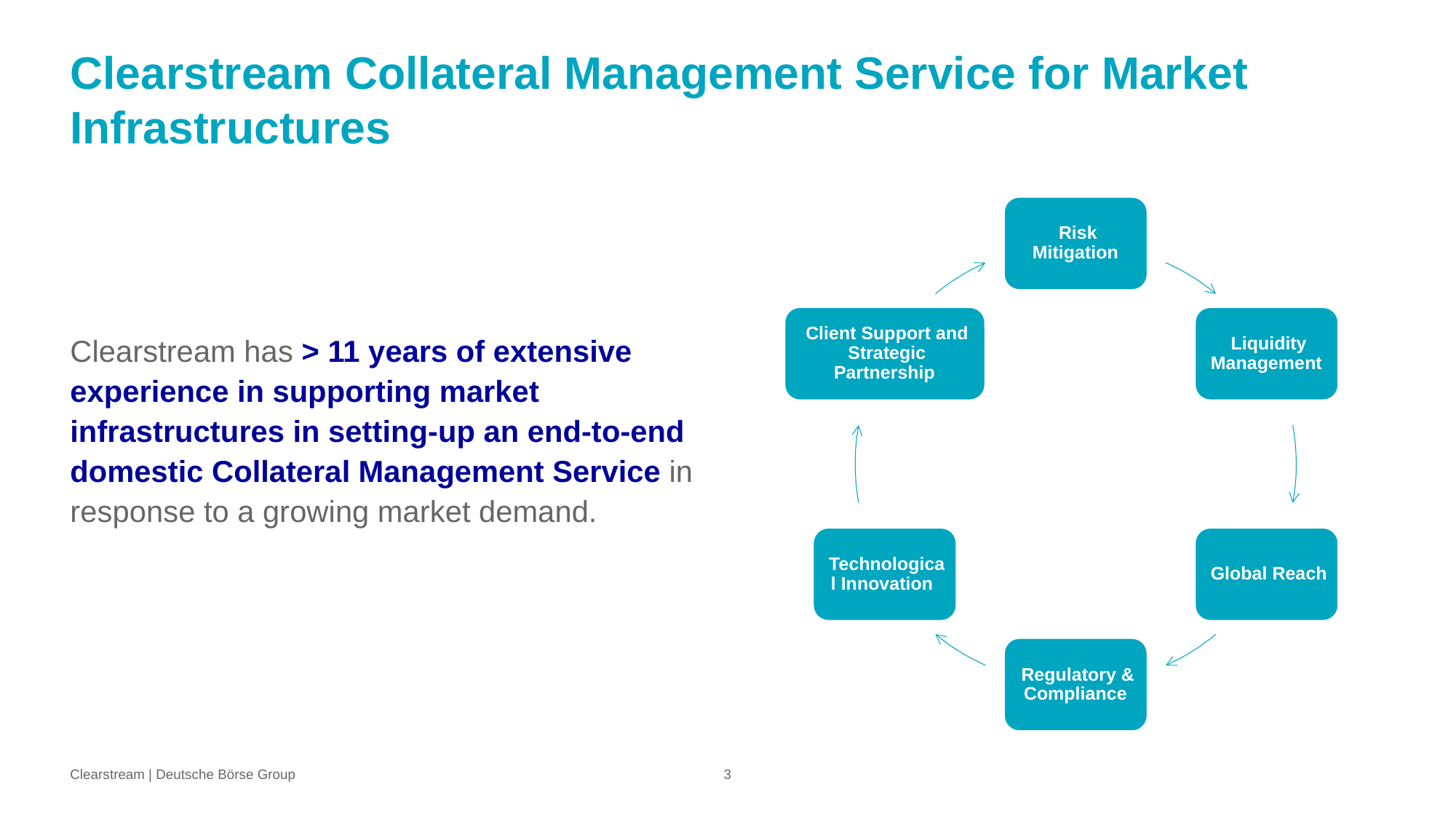

# Clearstream Collateral Management Service for Market Infrastructures
Risk Mitigation
Liquidity Management
Global Reach
Regulatory & Compliance
Technological Innovation
Client Support and Strategic Partnership
Clearstream has > 11 years of extensive experience in supporting market infrastructures in setting-up an end-to-end domestic Collateral Management Service in response to a growing market demand.

3
Clearstream | Deutsche Börse Group